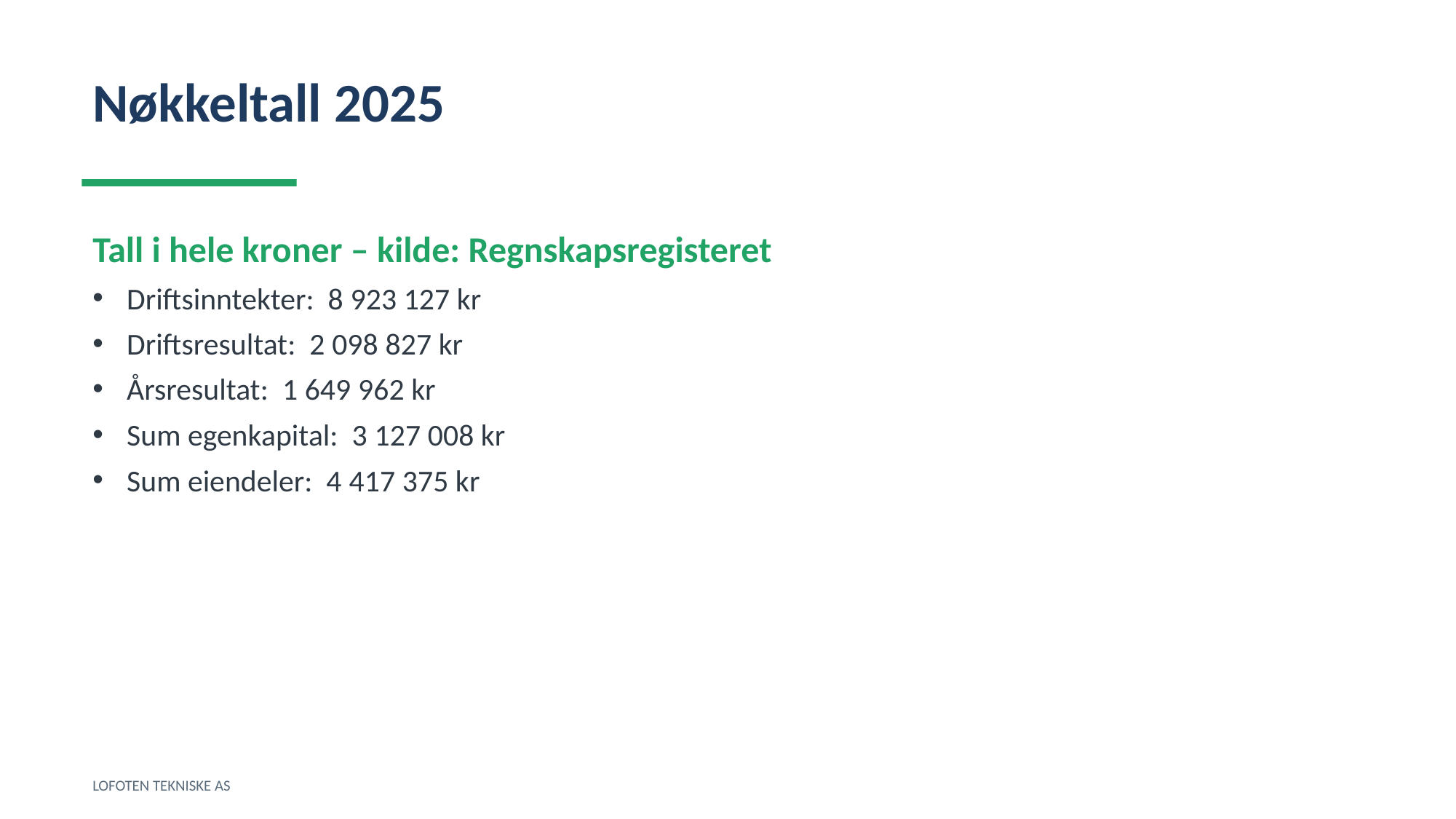

Nøkkeltall 2025

Tall i hele kroner – kilde: Regnskapsregisteret
Driftsinntekter:  8 923 127 kr
Driftsresultat:  2 098 827 kr
Årsresultat:  1 649 962 kr
Sum egenkapital:  3 127 008 kr
Sum eiendeler:  4 417 375 kr
LOFOTEN TEKNISKE AS